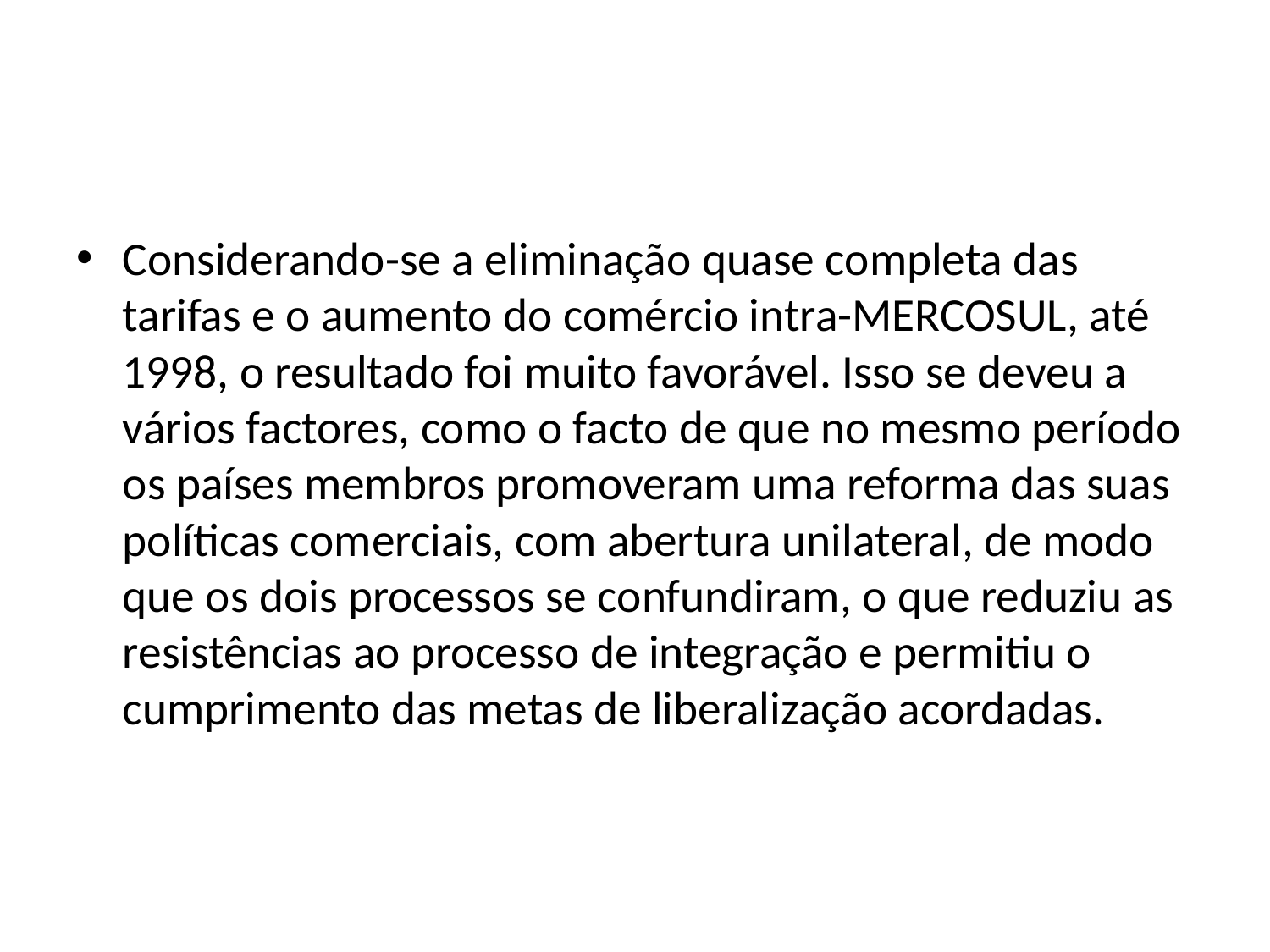

#
Considerando-se a eliminação quase completa das tarifas e o aumento do comércio intra-MERCOSUL, até 1998, o resultado foi muito favorável. Isso se deveu a vários factores, como o facto de que no mesmo período os países membros promoveram uma reforma das suas políticas comerciais, com abertura unilateral, de modo que os dois processos se confundiram, o que reduziu as resistências ao processo de integração e permitiu o cumprimento das metas de liberalização acordadas.